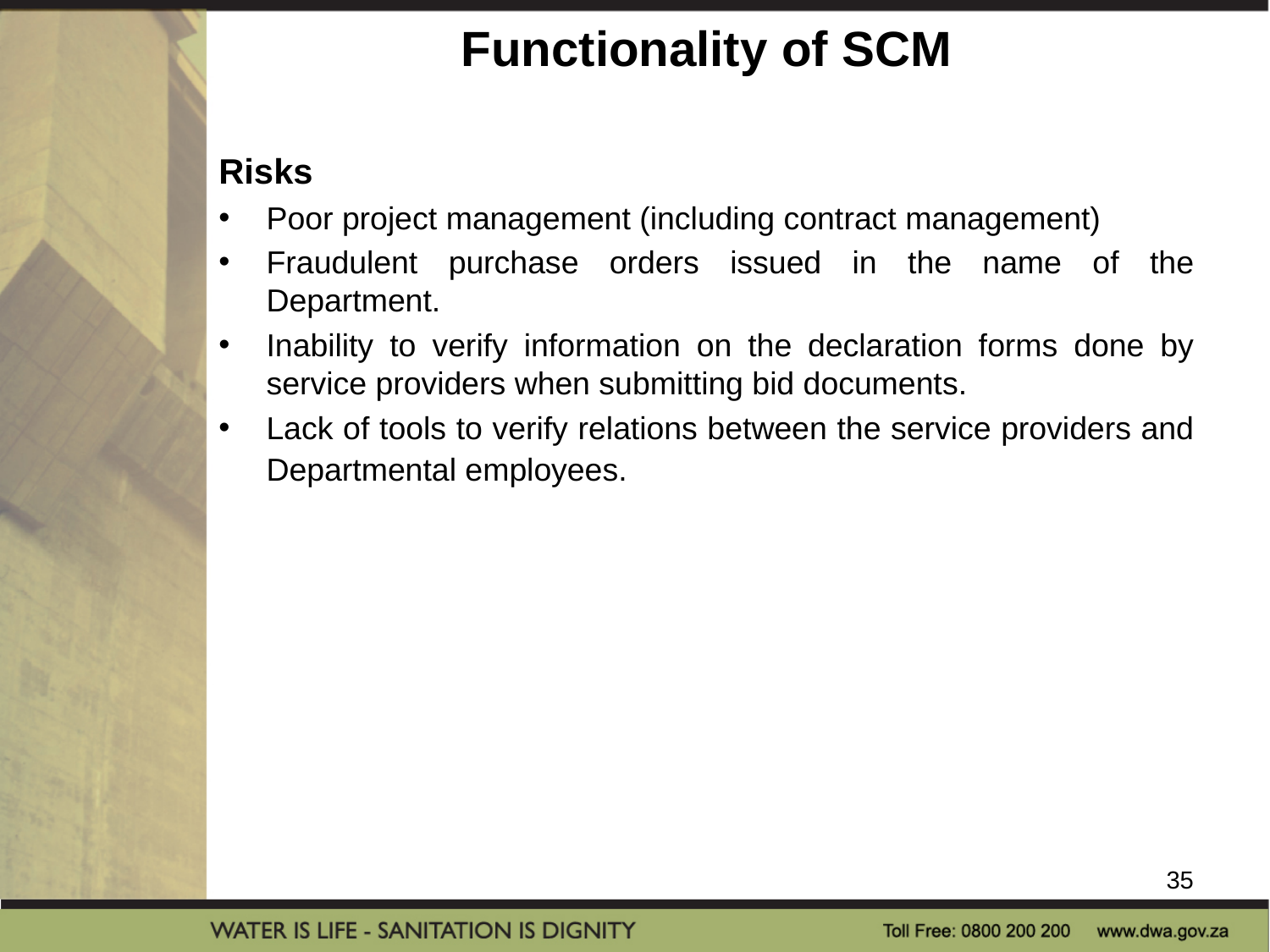

# Functionality of SCM
Risks
Poor project management (including contract management)
Fraudulent purchase orders issued in the name of the Department.
Inability to verify information on the declaration forms done by service providers when submitting bid documents.
Lack of tools to verify relations between the service providers and Departmental employees.
35